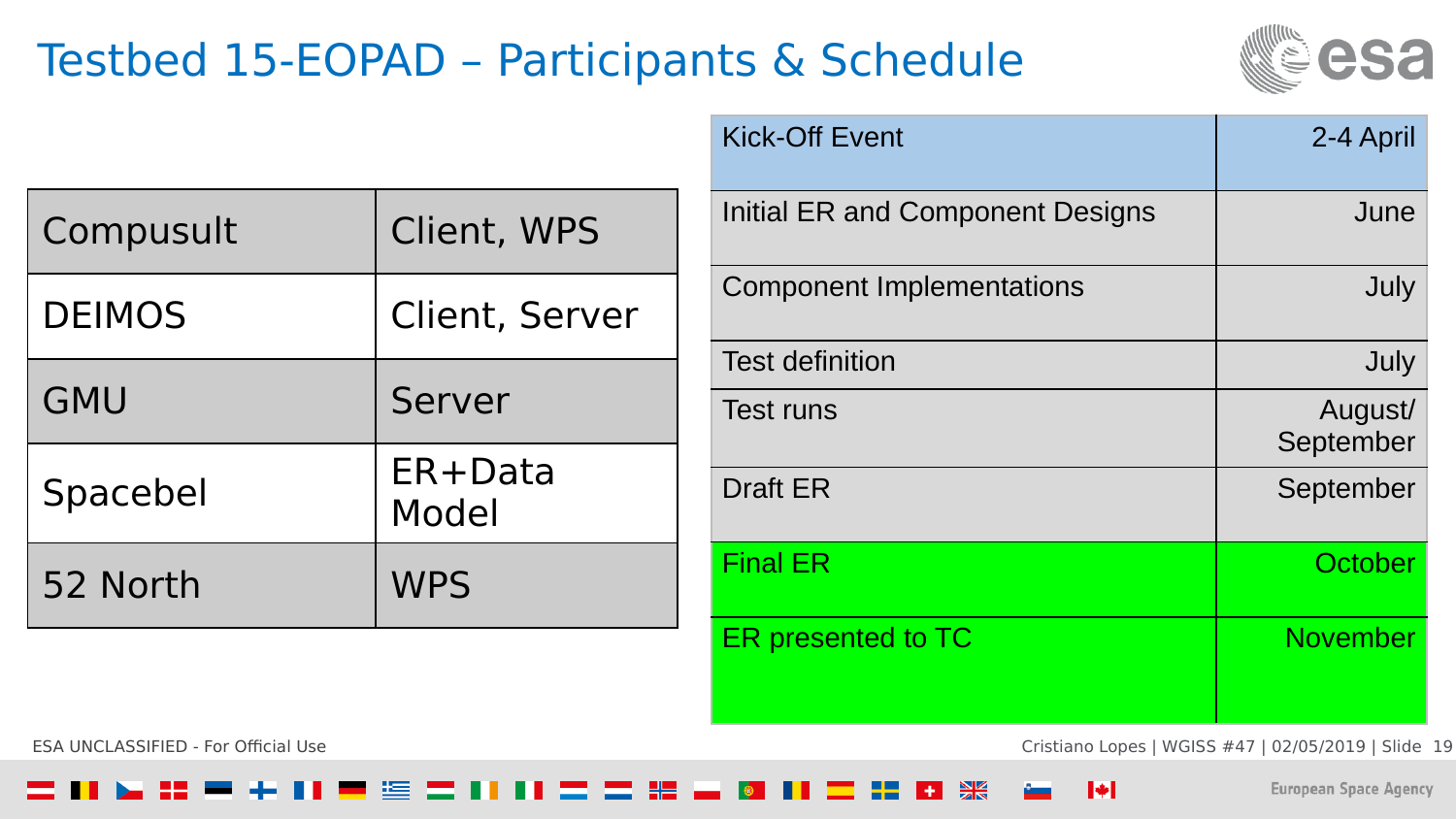

# Testbed 15-EOPAD – Participants & Schedule
| Kick-Off Event | 2-4 April |
| --- | --- |
| Initial ER and Component Designs | June |
| Component Implementations | July |
| Test definition | July |
| Test runs | August/ September |
| Draft ER | September |
| Final ER | October |
| ER presented to TC | November |

| Compusult | Client, WPS |
| --- | --- |
| DEIMOS | Client, Server |
| GMU | Server |
| Spacebel | ER+Data Model |
| 52 North | WPS |